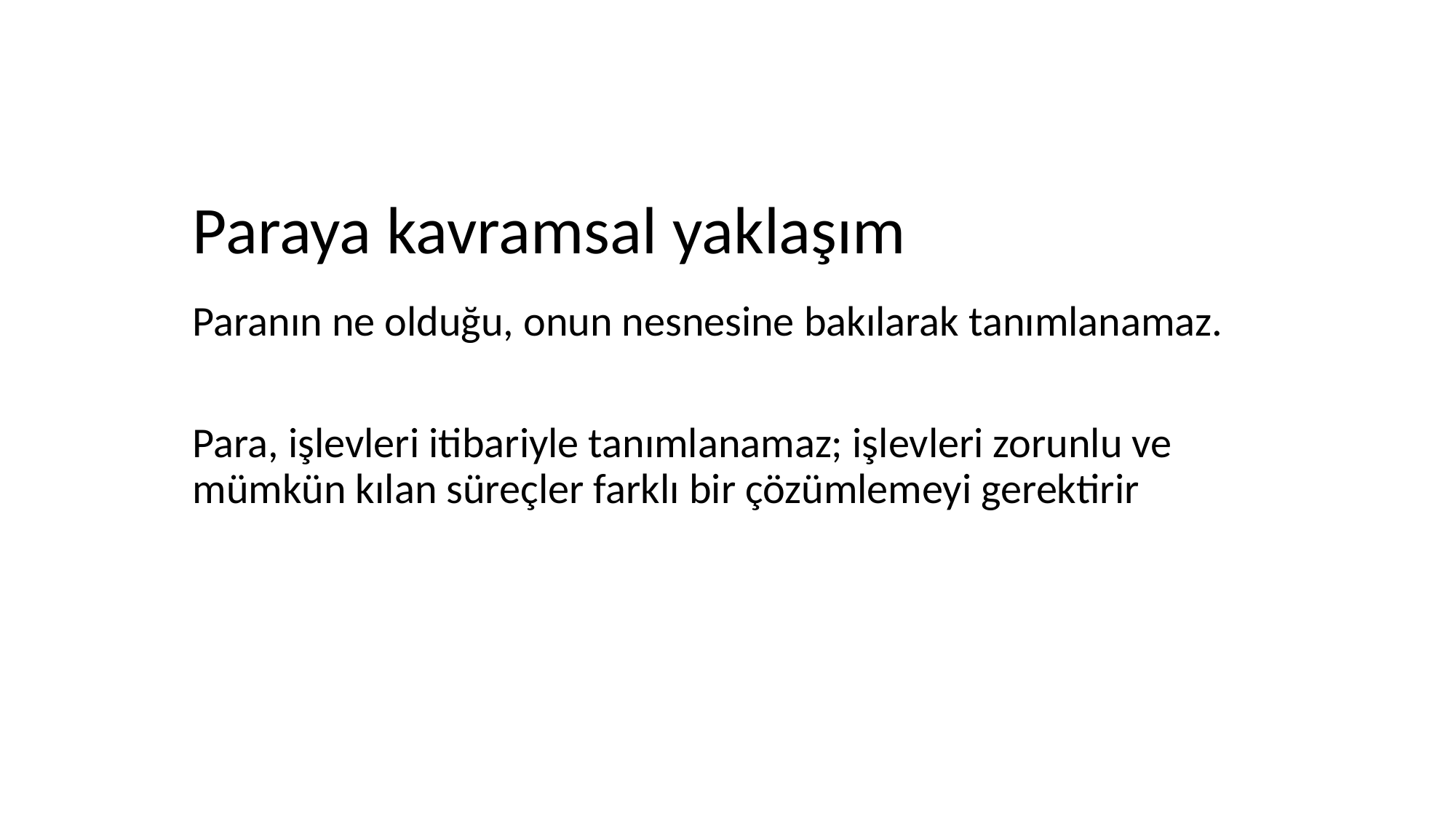

# Paraya kavramsal yaklaşım
Paranın ne olduğu, onun nesnesine bakılarak tanımlanamaz.

Para, işlevleri itibariyle tanımlanamaz; işlevleri zorunlu ve mümkün kılan süreçler farklı bir çözümlemeyi gerektirir